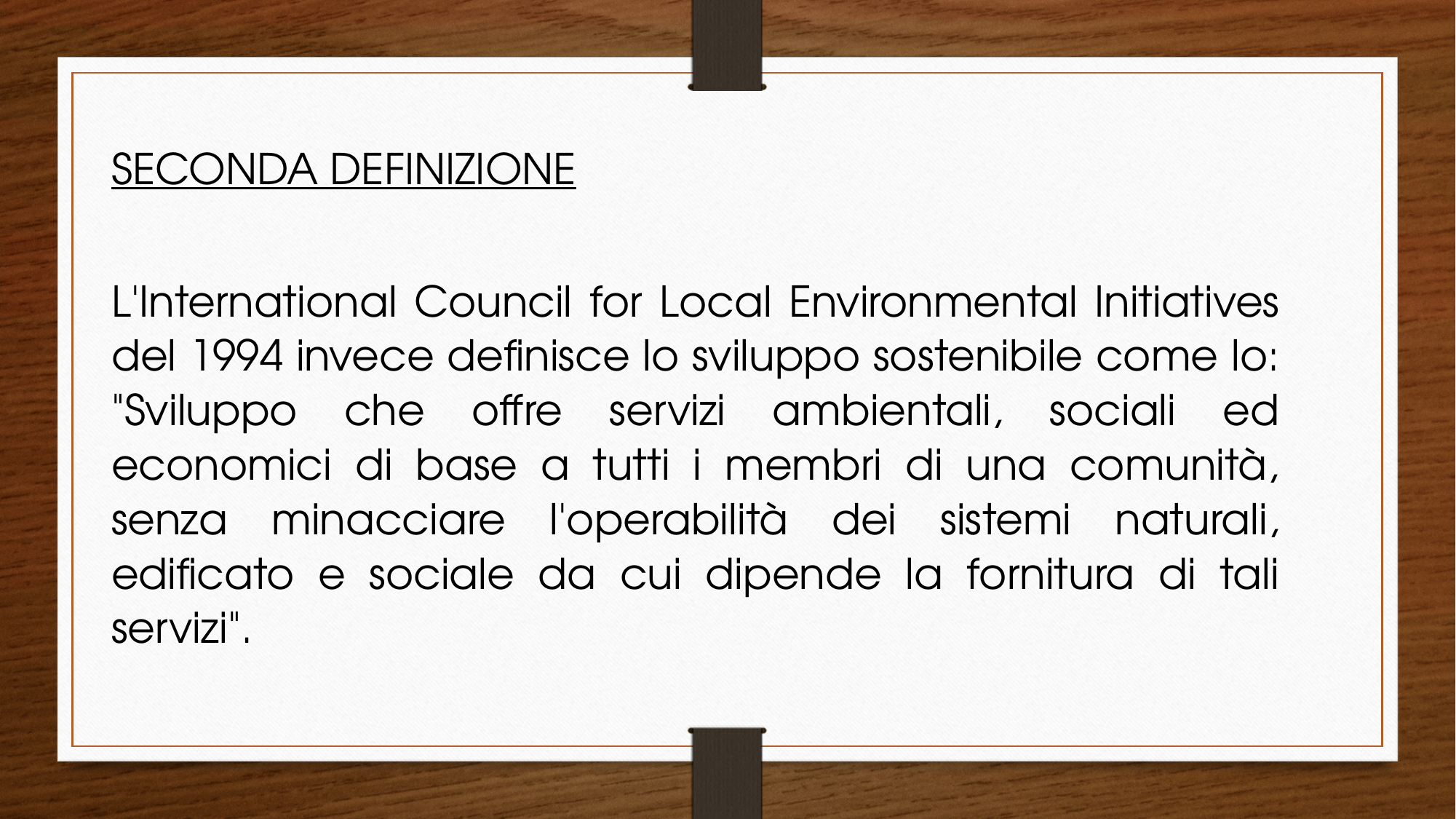

SECONDA DEFINIZIONE

L'International Council for Local Environmental Initiatives del 1994 invece definisce lo sviluppo sostenibile come lo: "Sviluppo che offre servizi ambientali, sociali ed economici di base a tutti i membri di una comunità, senza minacciare l'operabilità dei sistemi naturali, edificato e sociale da cui dipende la fornitura di tali servizi".